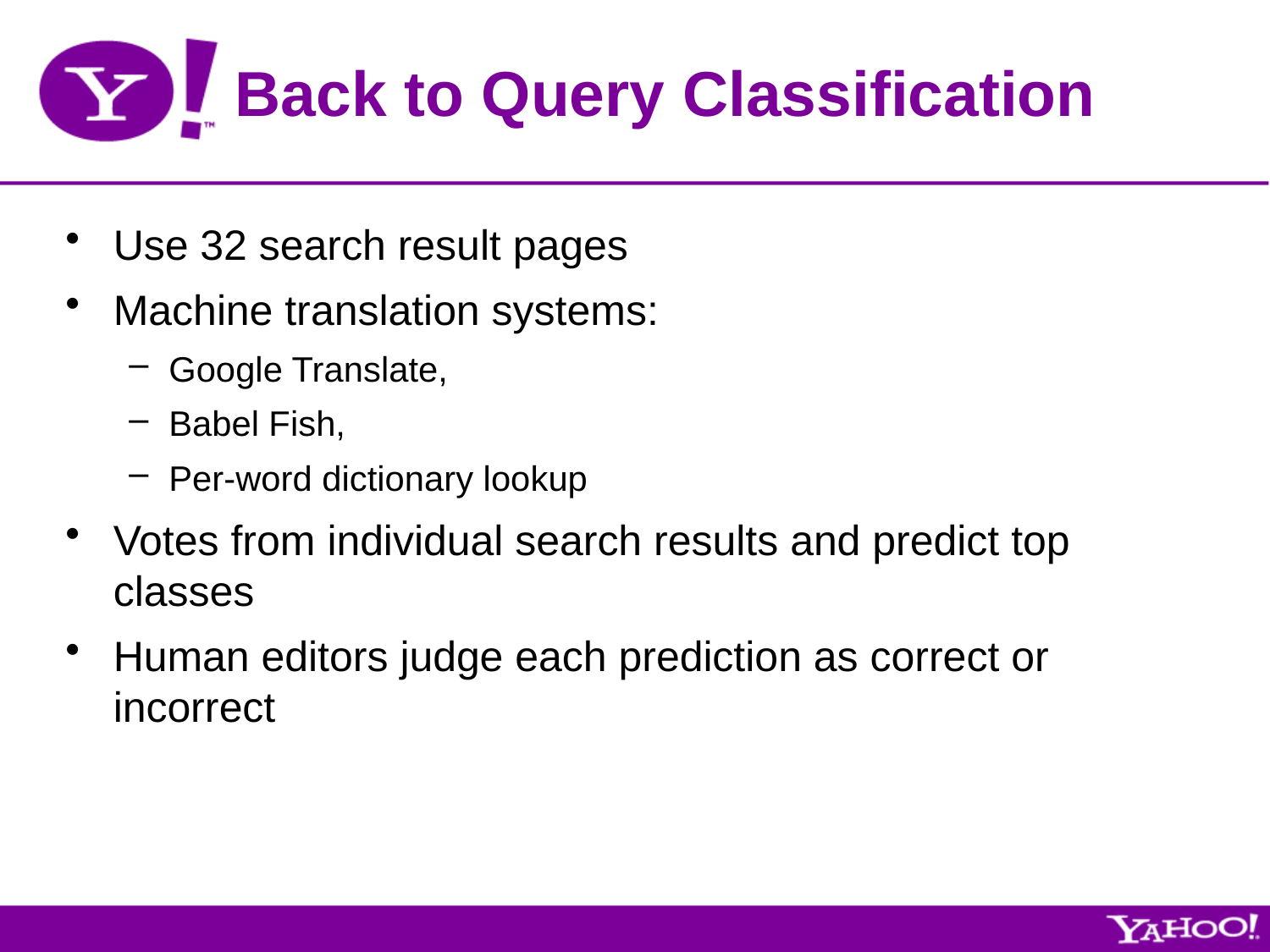

# Back to Query Classification
Use 32 search result pages
Machine translation systems:
Google Translate,
Babel Fish,
Per-word dictionary lookup
Votes from individual search results and predict top classes
Human editors judge each prediction as correct or incorrect